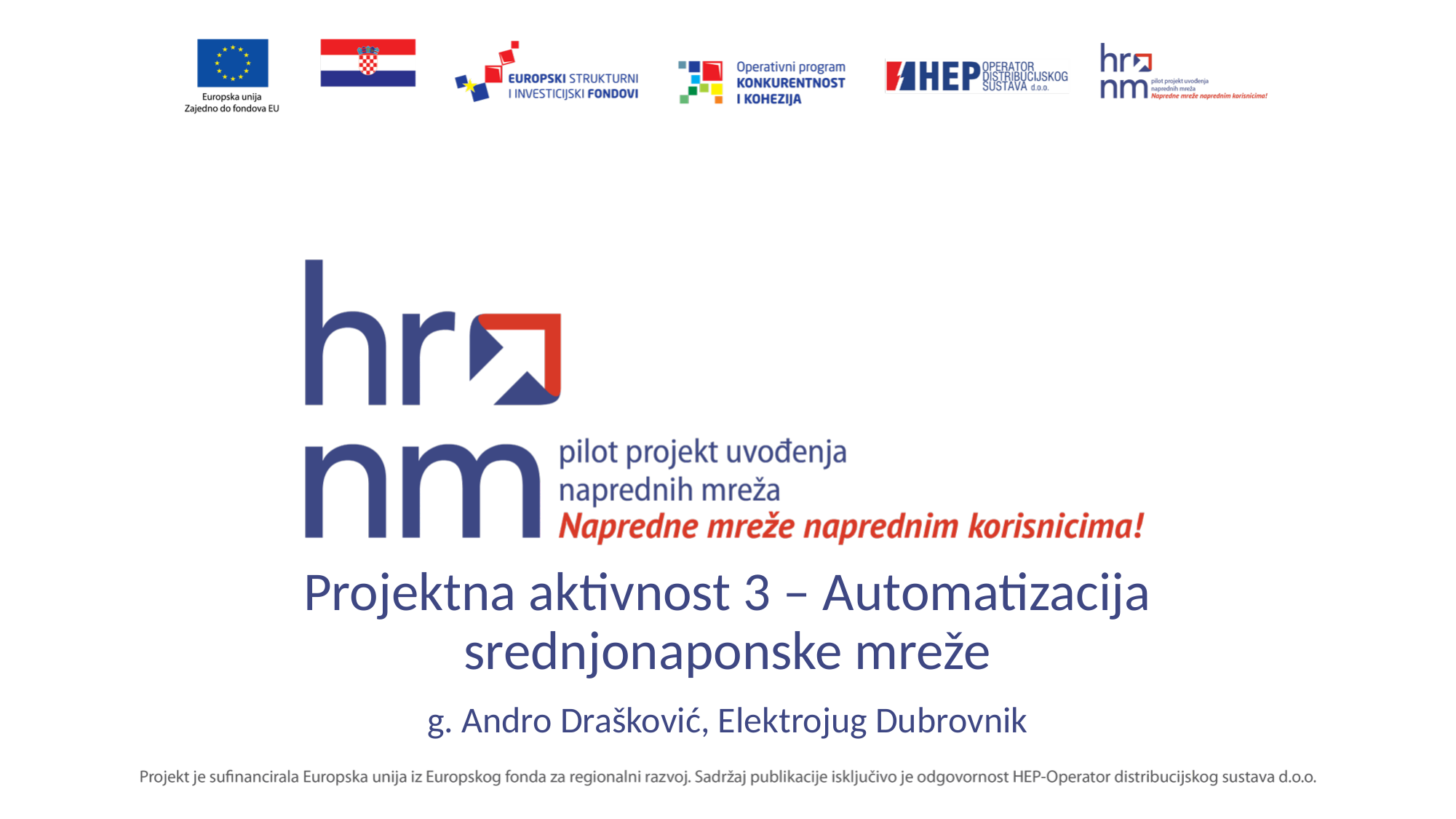

# Projektna aktivnost 3 – Automatizacija srednjonaponske mreže
g. Andro Drašković, Elektrojug Dubrovnik